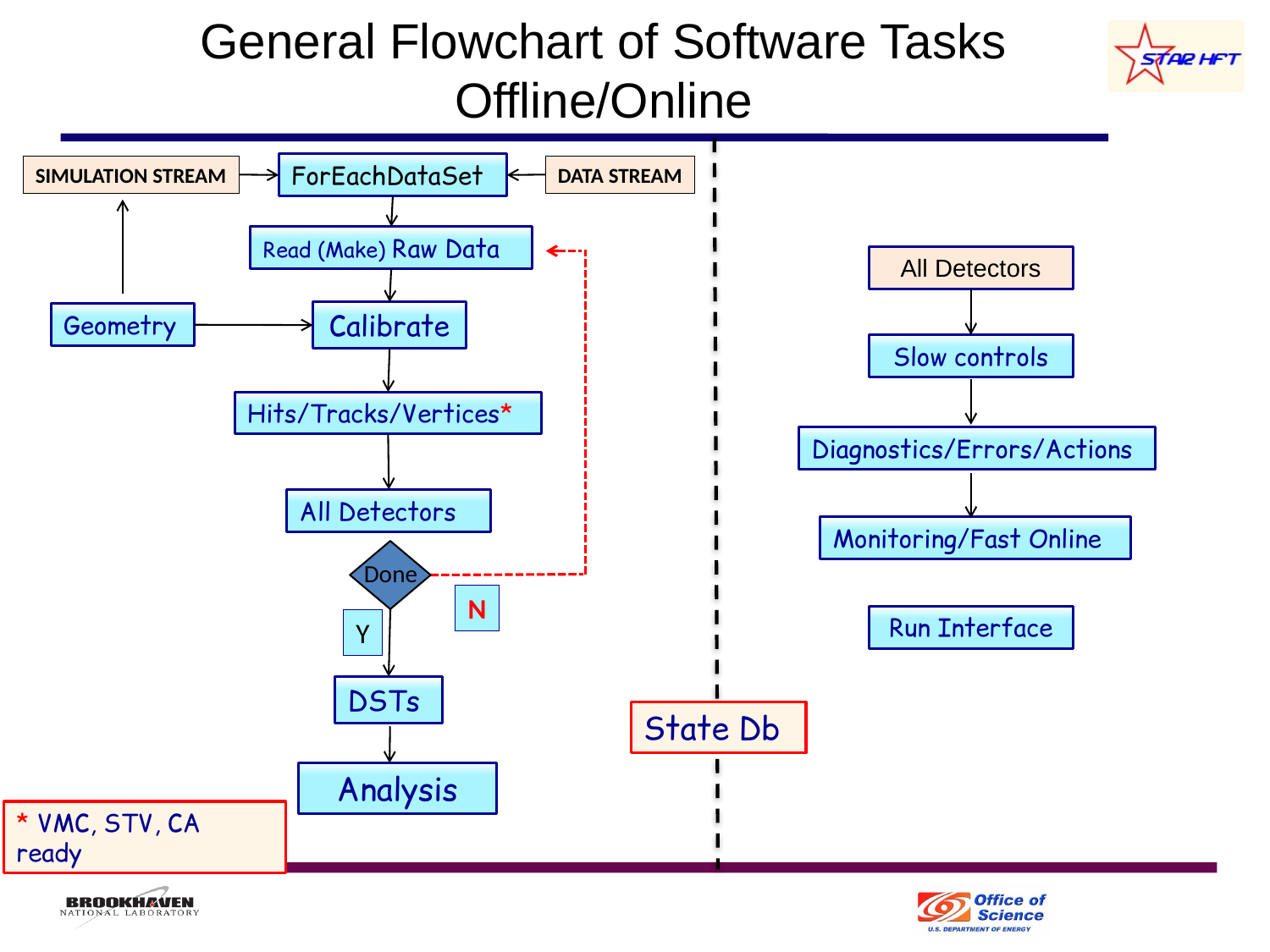

General Flowchart of Software Tasks
Offline/Online
ForEachDataSet
SIMULATION STREAM
DATA STREAM
Read (Make) Raw Data
Calibrate
Geometry
Hits/Tracks/Vertices*
All Detectors

Done
N
Y
DSTs
Analysis
All Detectors
Slow controls
Diagnostics/Errors/Actions
Monitoring/Fast Online
Run Interface
State Db
* VMC, STV, CA ready